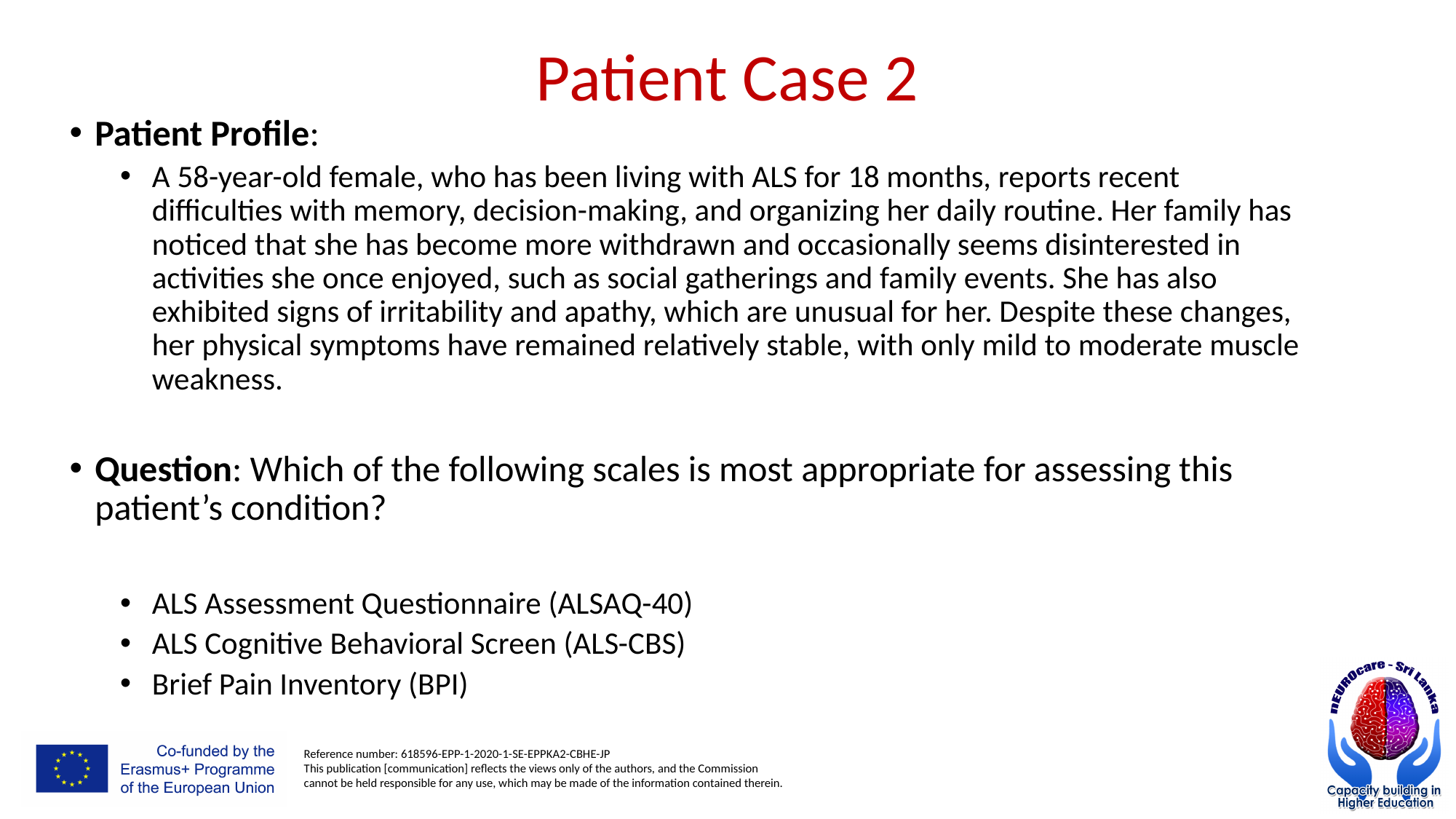

# Patient Case 2
Patient Profile:
A 58-year-old female, who has been living with ALS for 18 months, reports recent difficulties with memory, decision-making, and organizing her daily routine. Her family has noticed that she has become more withdrawn and occasionally seems disinterested in activities she once enjoyed, such as social gatherings and family events. She has also exhibited signs of irritability and apathy, which are unusual for her. Despite these changes, her physical symptoms have remained relatively stable, with only mild to moderate muscle weakness.

Question: Which of the following scales is most appropriate for assessing this patient’s condition?

ALS Assessment Questionnaire (ALSAQ-40)
ALS Cognitive Behavioral Screen (ALS-CBS)
Brief Pain Inventory (BPI)